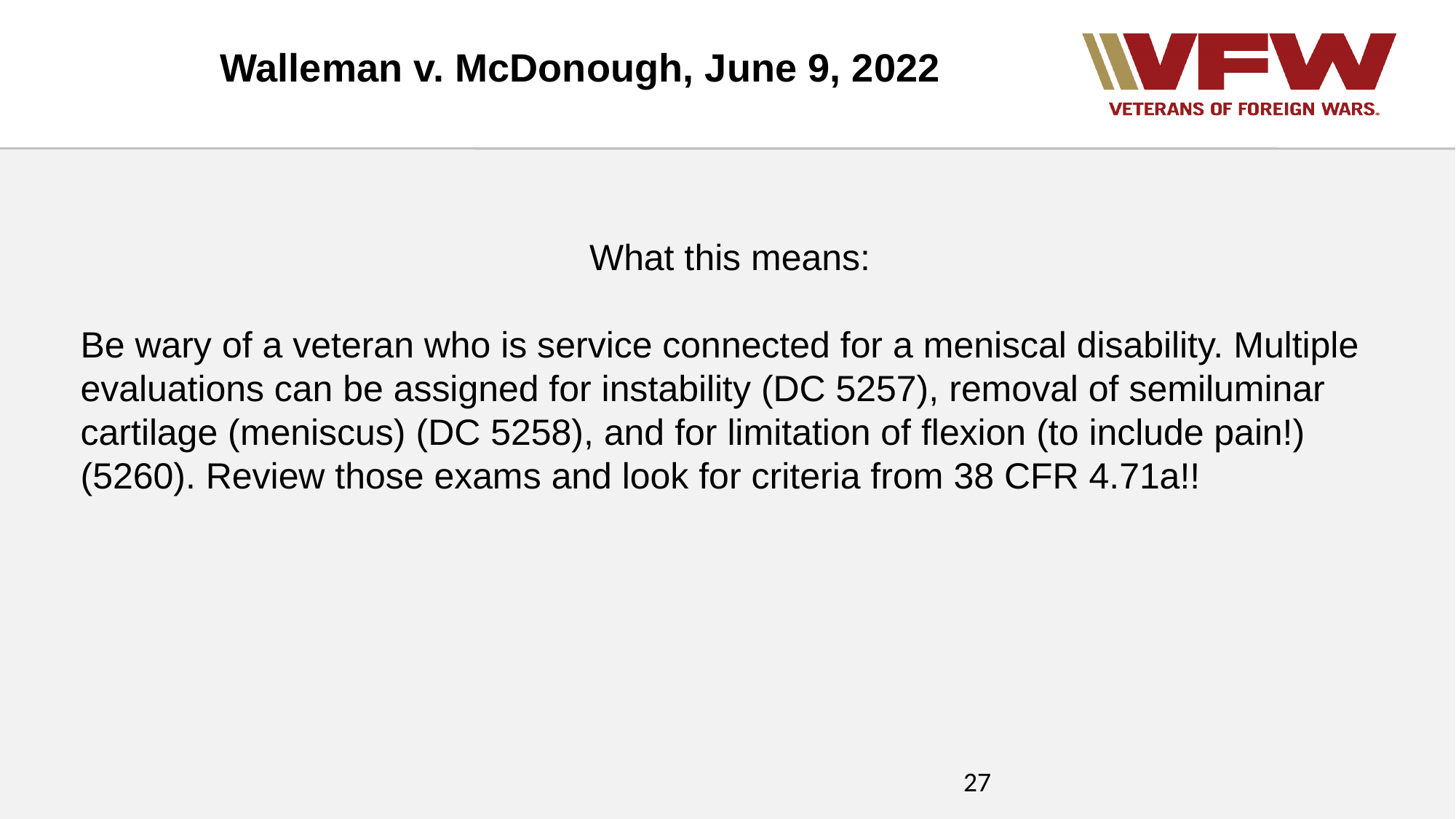

Walleman v. McDonough, June 9, 2022

What this means:

Be wary of a veteran who is service connected for a meniscal disability. Multiple evaluations can be assigned for instability (DC 5257), removal of semiluminar cartilage (meniscus) (DC 5258), and for limitation of flexion (to include pain!) (5260). Review those exams and look for criteria from 38 CFR 4.71a!!
27